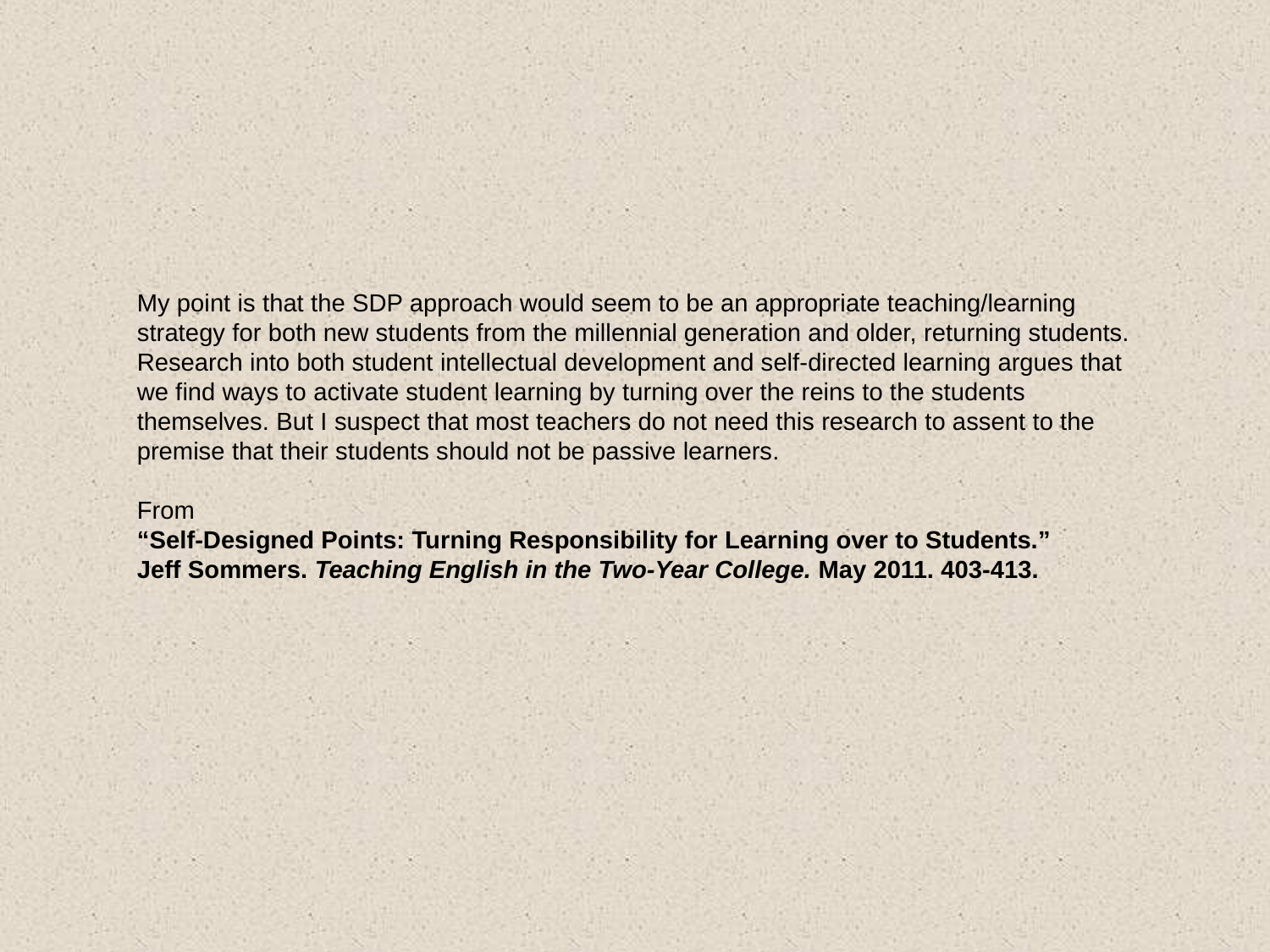

#
My point is that the SDP approach would seem to be an appropriate teaching/learning strategy for both new students from the millennial generation and older, returning students. Research into both student intellectual development and self-directed learning argues that we find ways to activate student learning by turning over the reins to the students themselves. But I suspect that most teachers do not need this research to assent to the premise that their students should not be passive learners.

From
“Self-Designed Points: Turning Responsibility for Learning over to Students.”
Jeff Sommers. Teaching English in the Two-Year College. May 2011. 403-413.